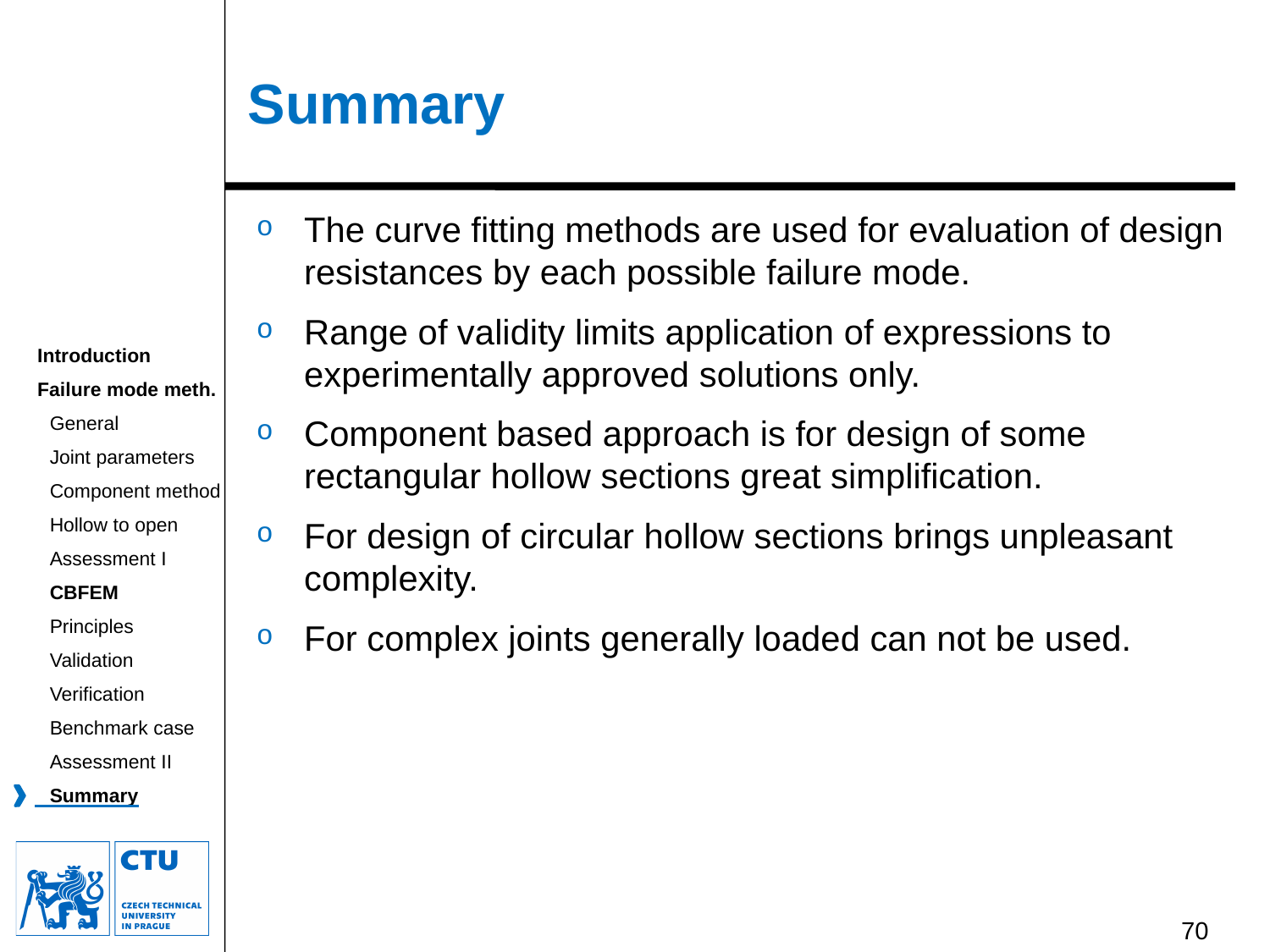

# Summary
The curve fitting methods are used for evaluation of design resistances by each possible failure mode.
Range of validity limits application of expressions to experimentally approved solutions only.
Component based approach is for design of some rectangular hollow sections great simplification.
For design of circular hollow sections brings unpleasant complexity.
For complex joints generally loaded can not be used.